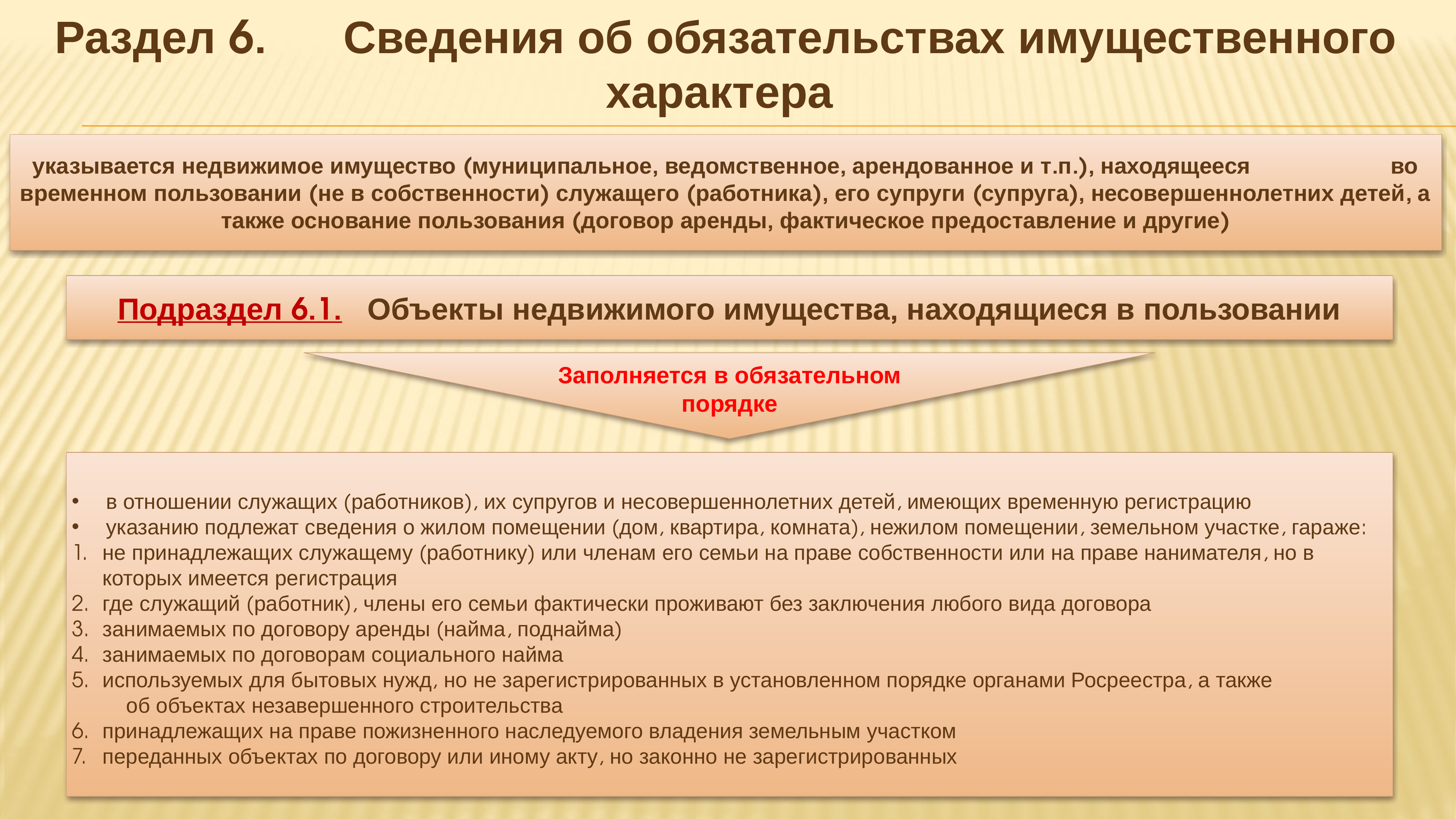

Раздел 6.      Сведения об обязательствах имущественного характера

указывается недвижимое имущество (муниципальное, ведомственное, арендованное и т.п.), находящееся                      во временном пользовании (не в собственности) служащего (работника), его супруги (супруга), несовершеннолетних детей, а также основание пользования (договор аренды, фактическое предоставление и другие)

Подраздел 6.1.   Объекты недвижимого имущества, находящиеся в пользовании

Заполняется в обязательном порядке

в отношении служащих (работников), их супругов и несовершеннолетних детей, имеющих временную регистрацию
указанию подлежат сведения о жилом помещении (дом, квартира, комната), нежилом помещении, земельном участке, гараже:
не принадлежащих служащему (работнику) или членам его семьи на праве собственности или на праве нанимателя, но в которых имеется регистрация
где служащий (работник), члены его семьи фактически проживают без заключения любого вида договора
занимаемых по договору аренды (найма, поднайма)
занимаемых по договорам социального найма
используемых для бытовых нужд, но не зарегистрированных в установленном порядке органами Росреестра, а также                        об объектах незавершенного строительства
принадлежащих на праве пожизненного наследуемого владения земельным участком
переданных объектах по договору или иному акту, но законно не зарегистрированных